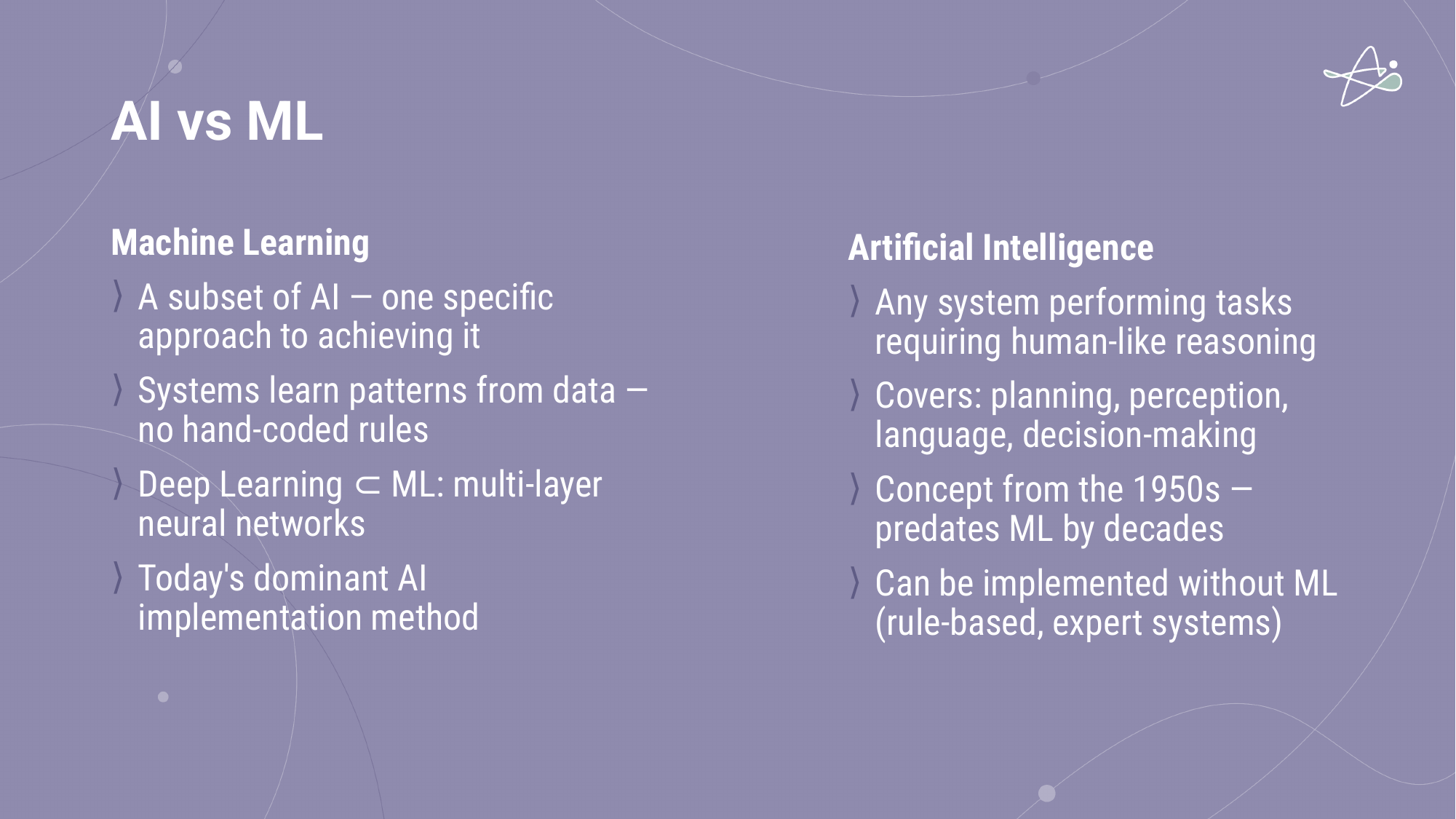

# AI vs ML
Machine Learning
A subset of AI — one specific approach to achieving it
Systems learn patterns from data — no hand-coded rules
Deep Learning ⊂ ML: multi-layer neural networks
Today's dominant AI implementation method
Artificial Intelligence
Any system performing tasks requiring human-like reasoning
Covers: planning, perception, language, decision-making
Concept from the 1950s — predates ML by decades
Can be implemented without ML (rule-based, expert systems)